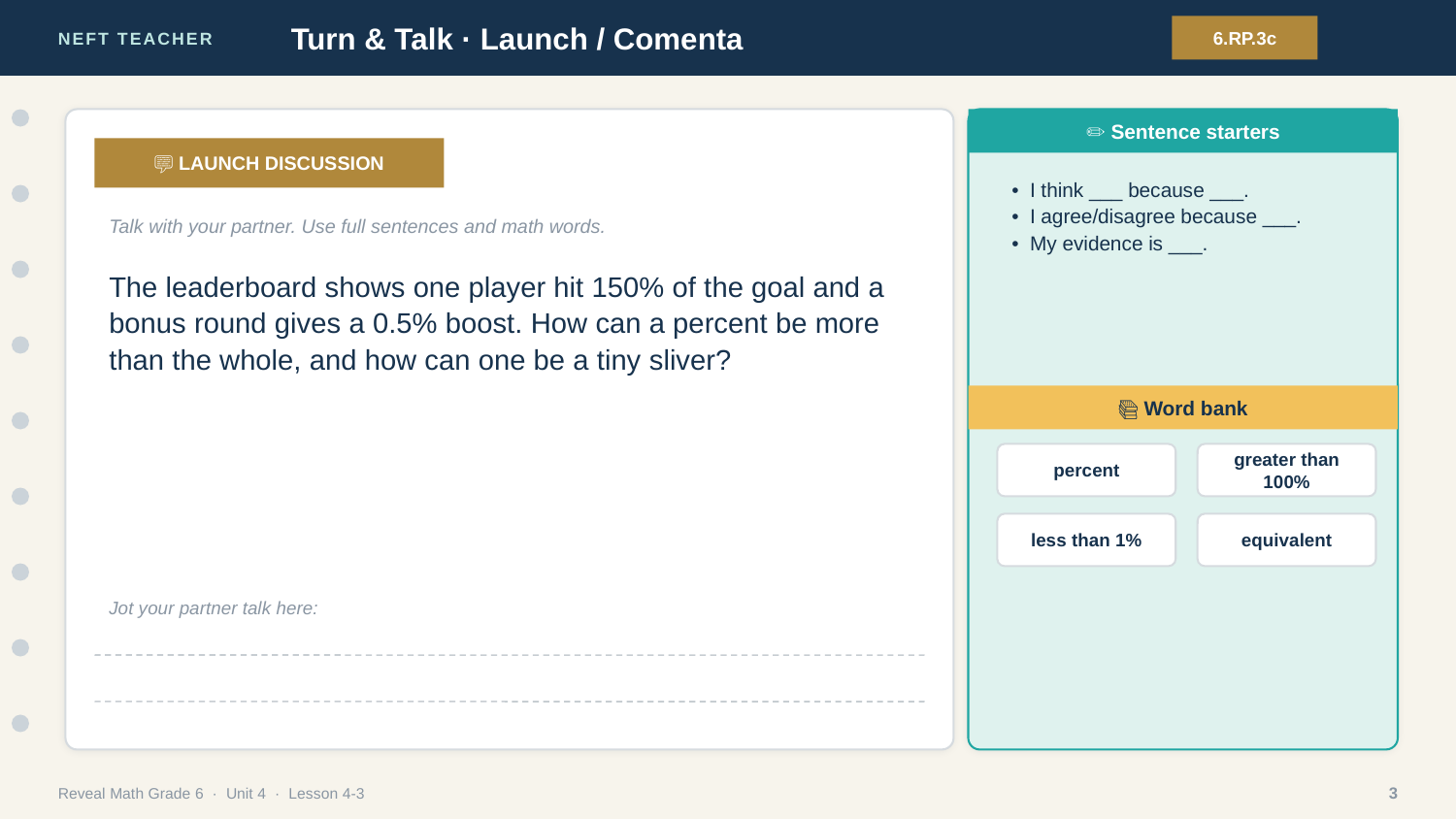

NEFT TEACHER
Turn & Talk · Launch / Comenta
6.RP.3c

✏️ Sentence starters
💬 LAUNCH DISCUSSION
•  I think ___ because ___.
•  I agree/disagree because ___.
•  My evidence is ___.

Talk with your partner. Use full sentences and math words.
The leaderboard shows one player hit 150% of the goal and a bonus round gives a 0.5% boost. How can a percent be more than the whole, and how can one be a tiny sliver?

📚 Word bank

percent
greater than 100%

less than 1%
equivalent

Jot your partner talk here:

Reveal Math Grade 6  ·  Unit 4  ·  Lesson 4-3
3